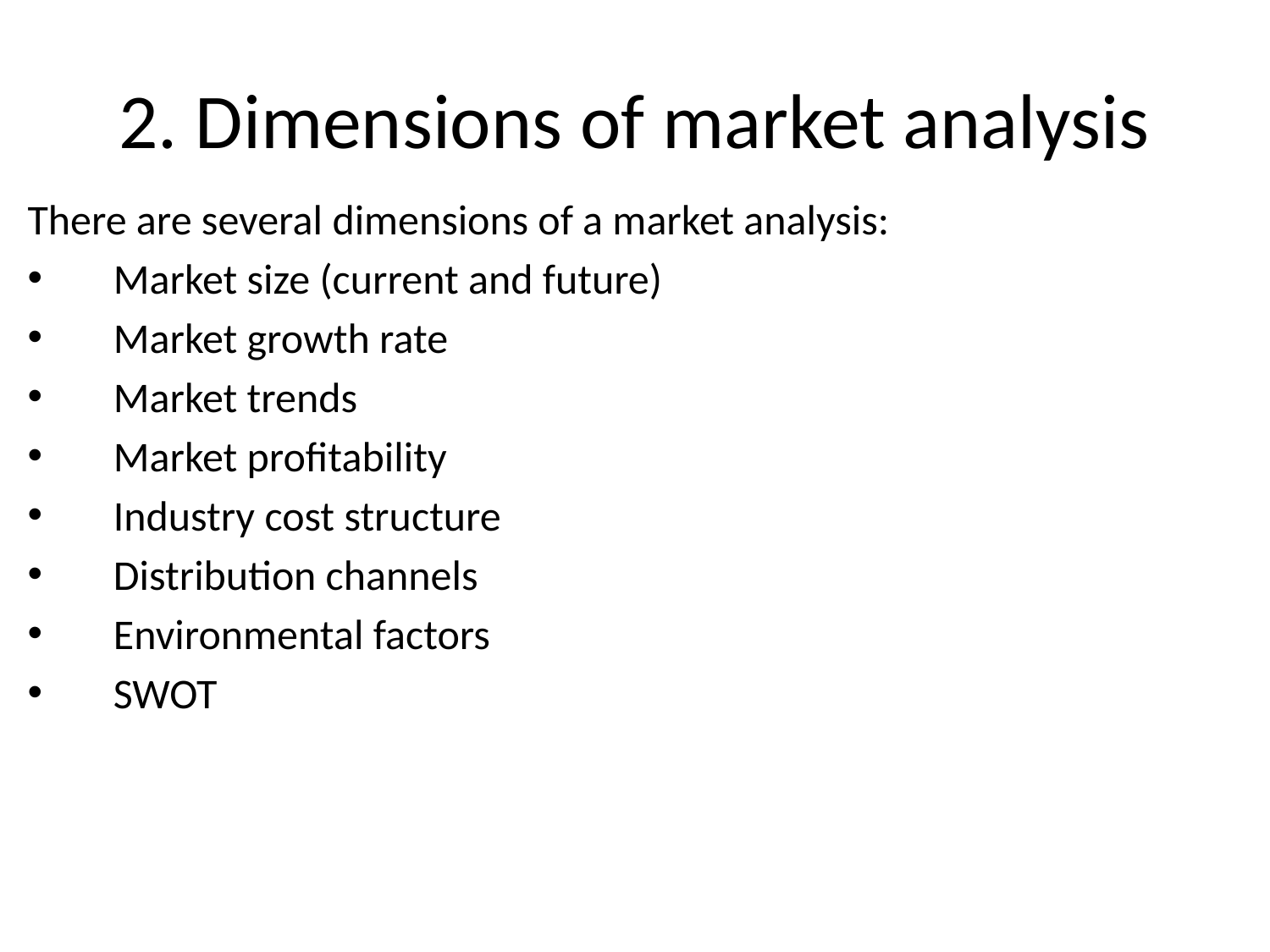

# 2. Dimensions of market analysis
There are several dimensions of a market analysis:
    Market size (current and future)
    Market growth rate
    Market trends
    Market profitability
    Industry cost structure
    Distribution channels
    Environmental factors
    SWOT